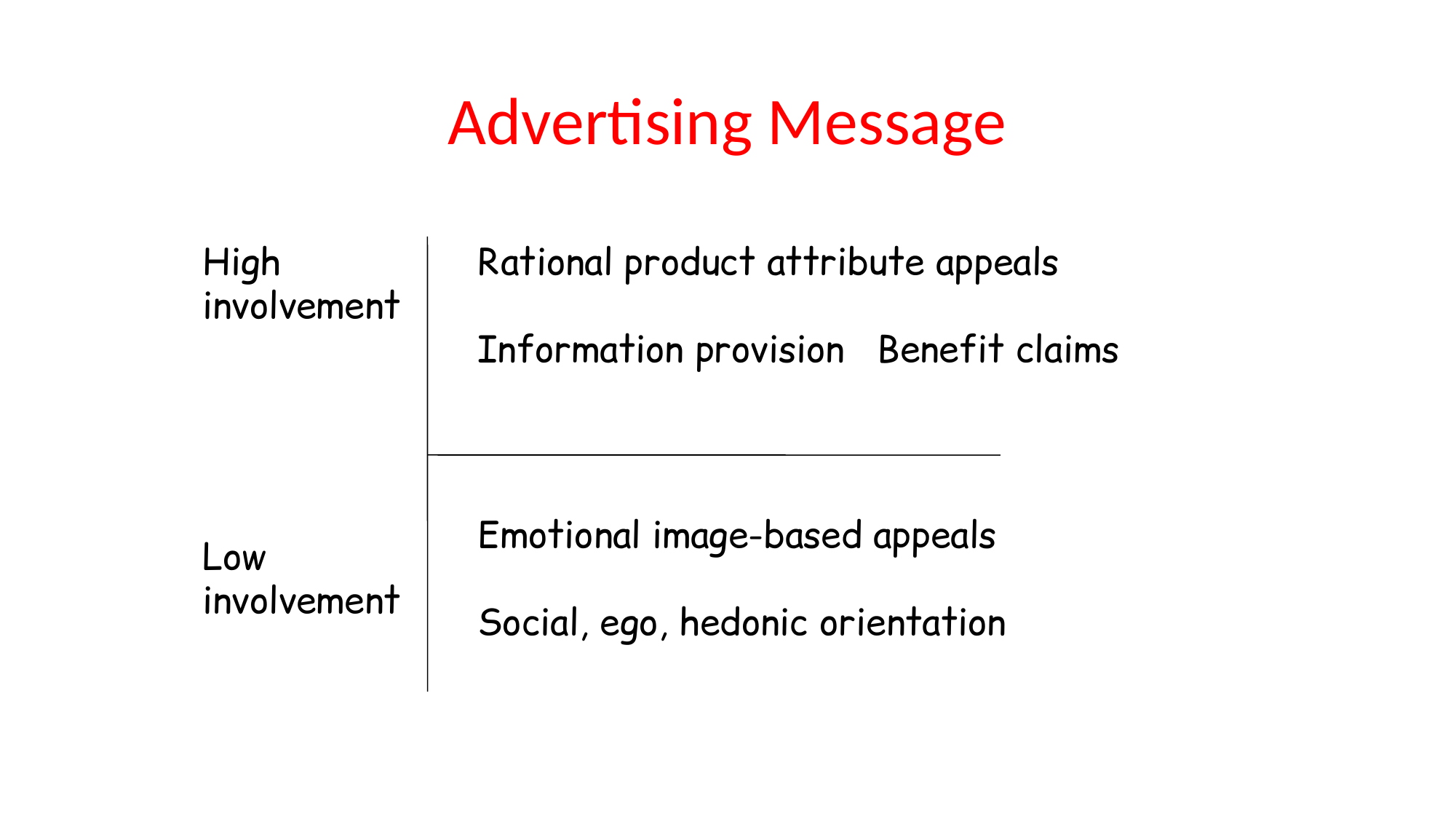

# Advertising Message
High
involvement
Rational product attribute appeals

Information provision   Benefit claims

Emotional image-based appeals

Social, ego, hedonic orientation
Low
involvement